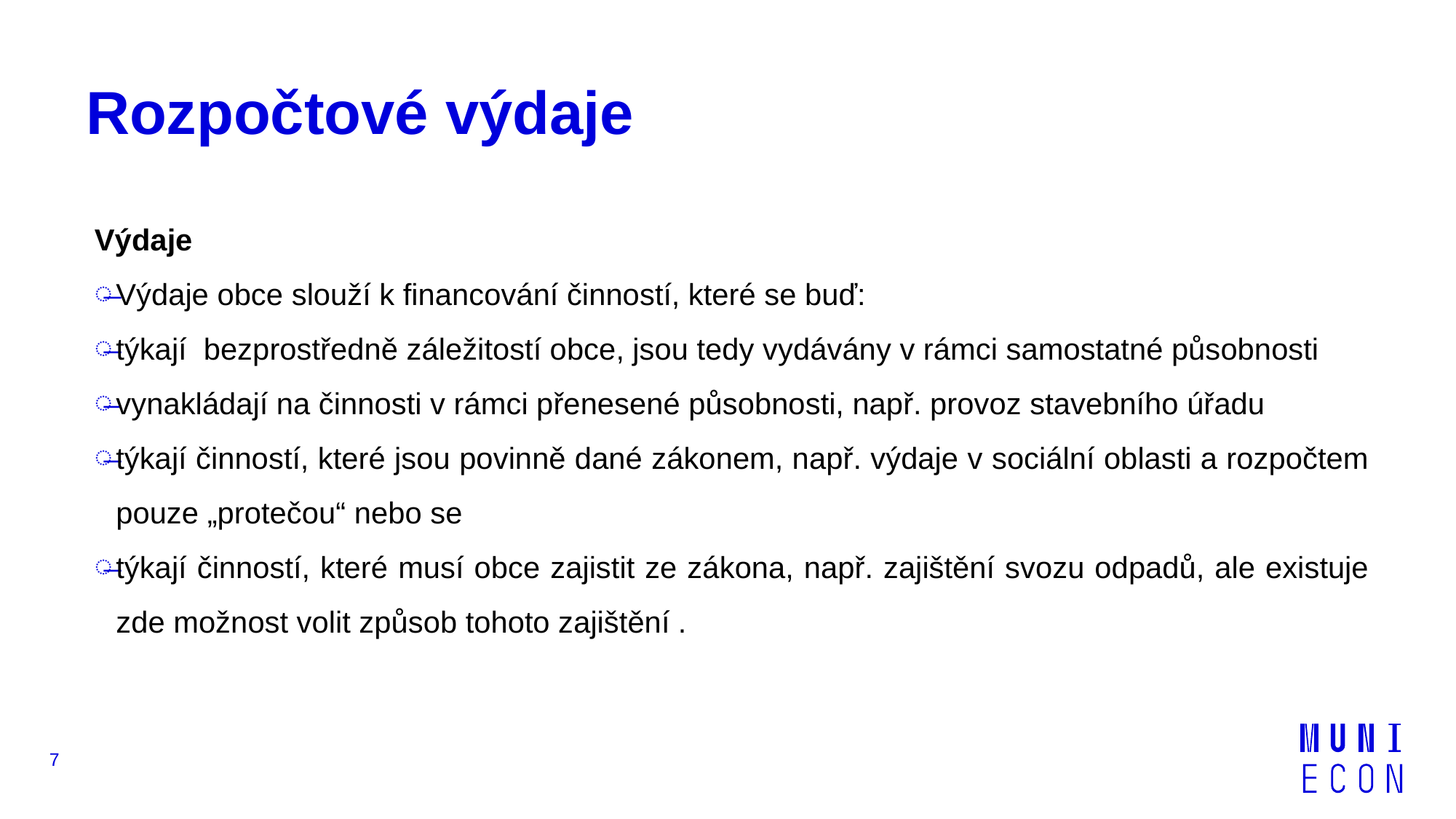

# Rozpočtové výdaje
Výdaje
Výdaje obce slouží k financování činností, které se buď:
týkají  bezprostředně záležitostí obce, jsou tedy vydávány v rámci samostatné působnosti
vynakládají na činnosti v rámci přenesené působnosti, např. provoz stavebního úřadu
týkají činností, které jsou povinně dané zákonem, např. výdaje v sociální oblasti a rozpočtem pouze „protečou“ nebo se
týkají činností, které musí obce zajistit ze zákona, např. zajištění svozu odpadů, ale existuje zde možnost volit způsob tohoto zajištění .
7